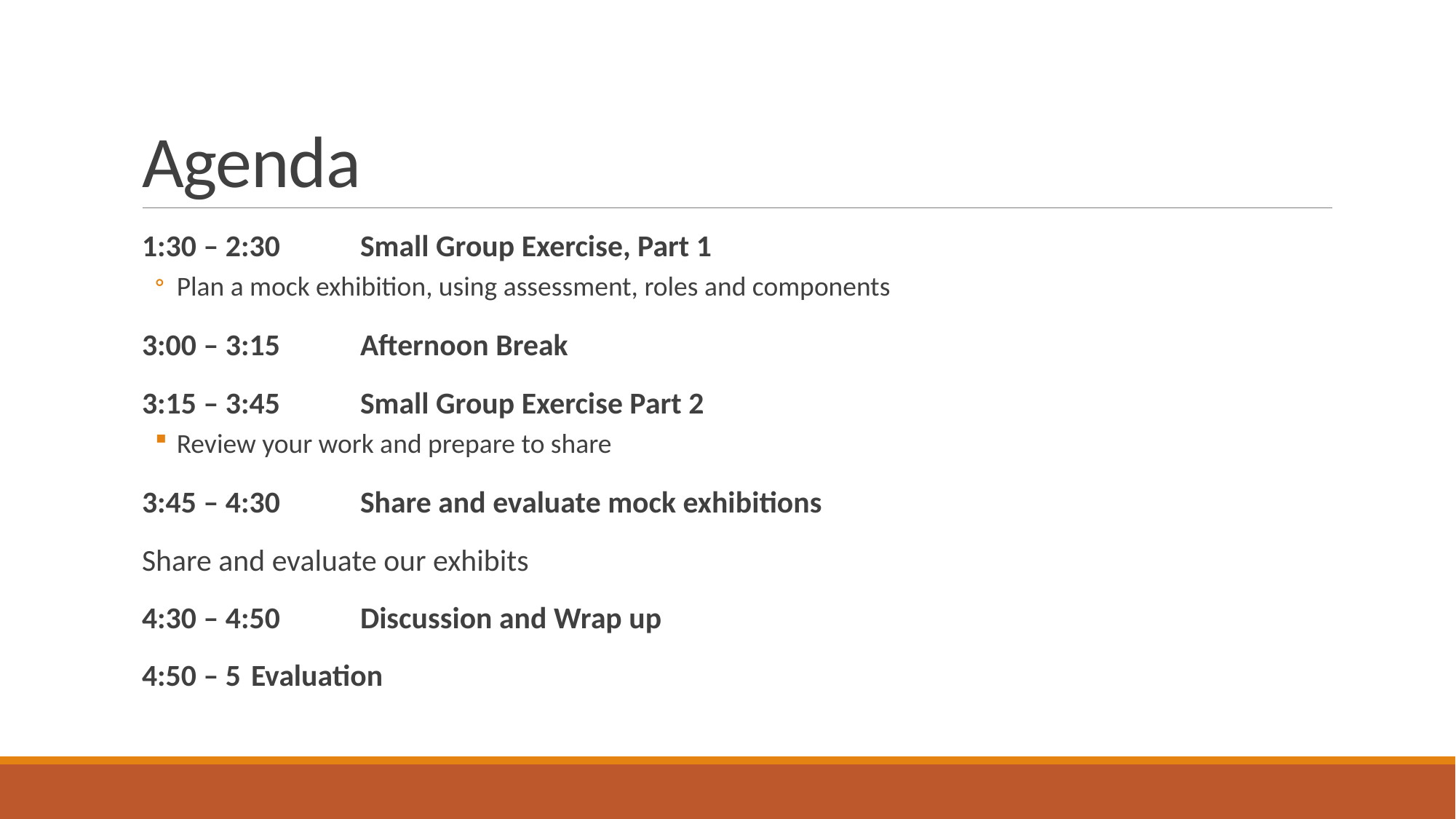

# Agenda
1:30 – 2:30 	Small Group Exercise, Part 1
Plan a mock exhibition, using assessment, roles and components
3:00 – 3:15 	Afternoon Break
3:15 – 3:45 	Small Group Exercise Part 2
Review your work and prepare to share
3:45 – 4:30 	Share and evaluate mock exhibitions
Share and evaluate our exhibits
4:30 – 4:50 	Discussion and Wrap up
4:50 – 5 	Evaluation